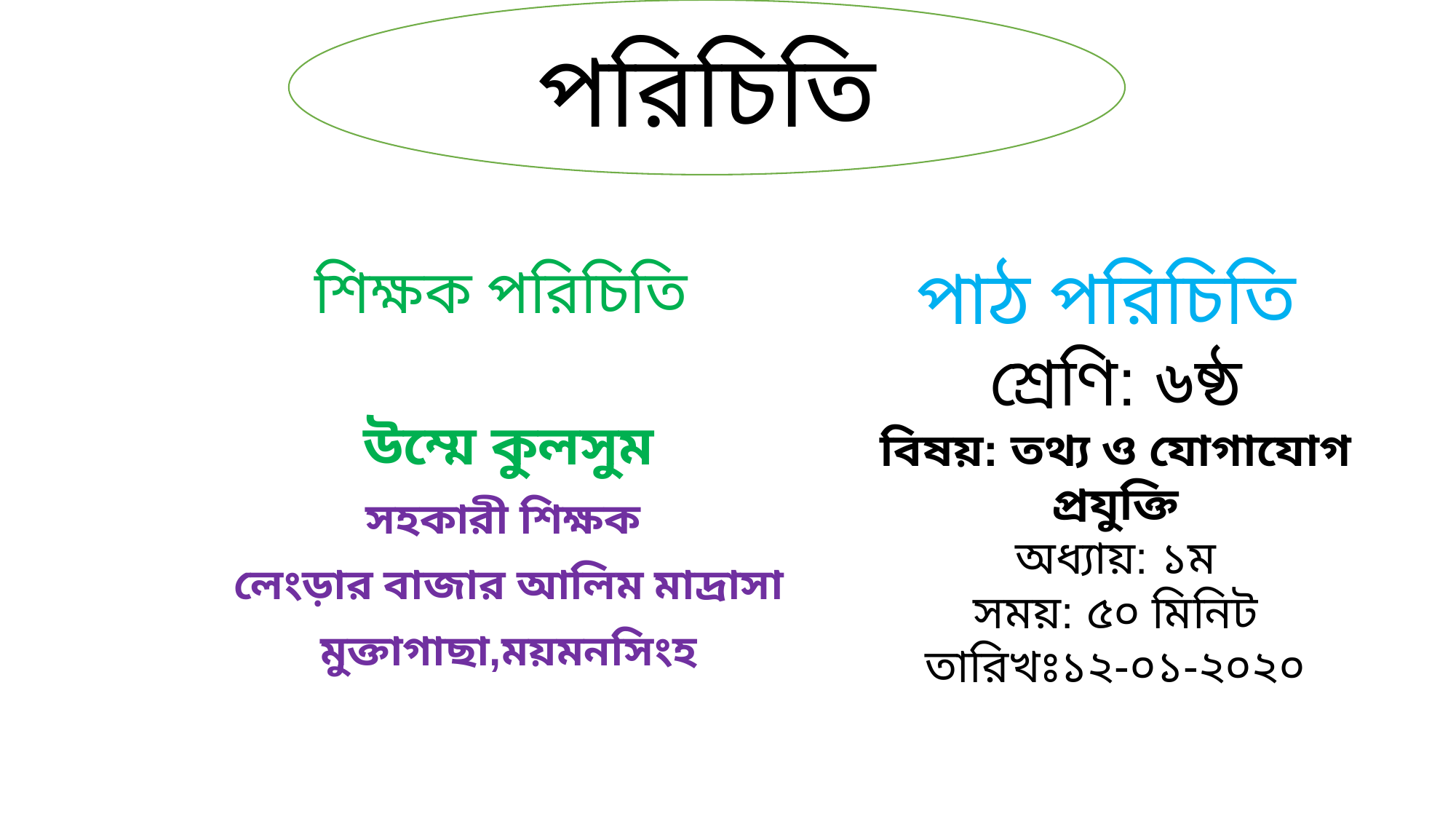

পরিচিতি
পাঠ পরিচিতি
শ্রেণি: ৬ষ্ঠ
বিষয়: তথ্য ও যোগাযোগ প্রযুক্তি
অধ্যায়: ১ম
সময়: ৫০ মিনিট
তারিখঃ১২-০১-২০২০
শিক্ষক পরিচিতি

উম্মে কুলসুম
সহকারী শিক্ষক
লেংড়ার বাজার আলিম মাদ্রাসা
মুক্তাগাছা,ময়মনসিংহ